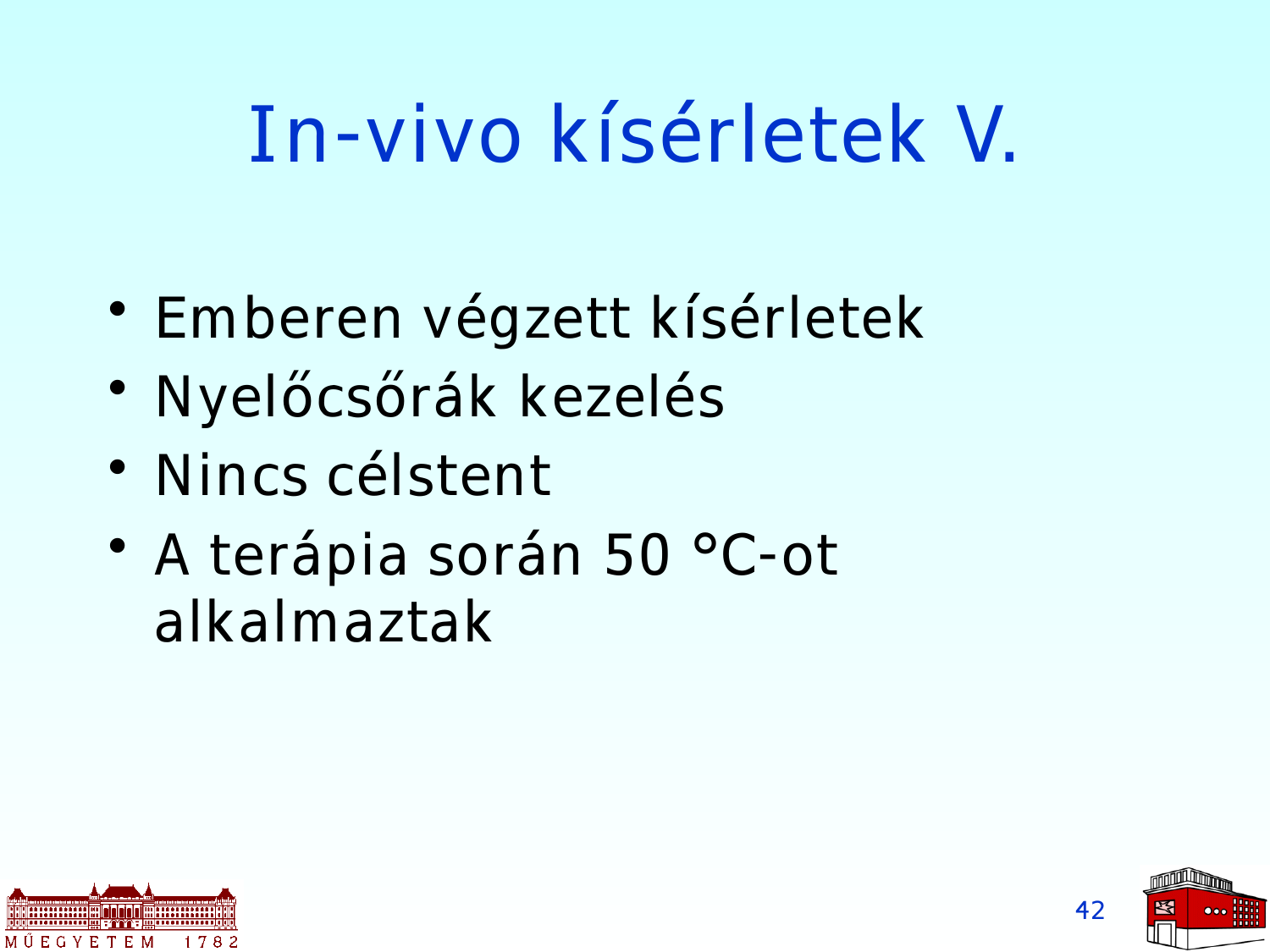

# In-vivo kísérletek V.
Emberen végzett kísérletek
Nyelőcsőrák kezelés
Nincs célstent
A terápia során 50 °C-ot alkalmaztak
42